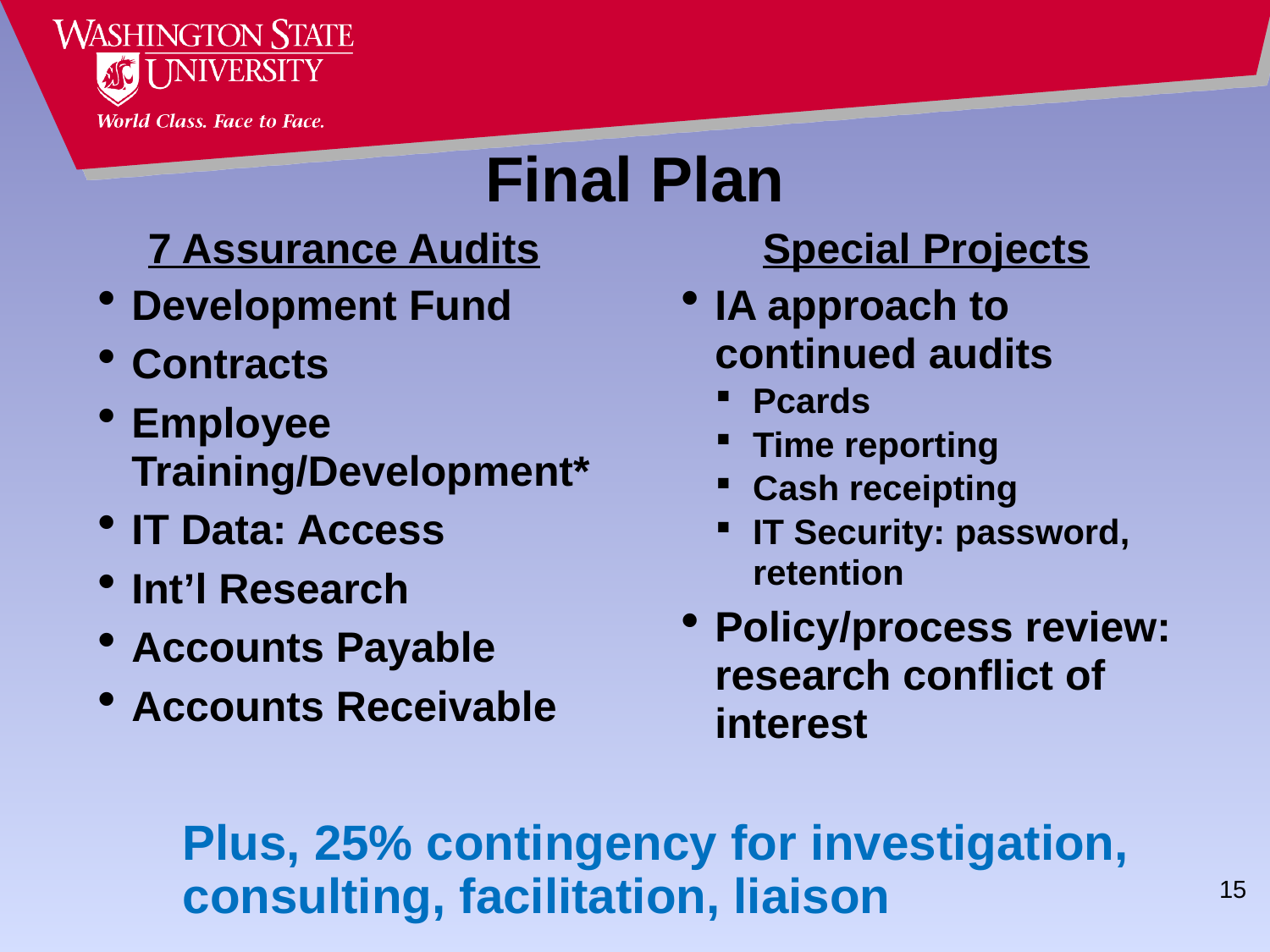

# Final Plan
7 Assurance Audits
Special Projects
Development Fund
Contracts
Employee Training/Development*
IT Data: Access
Int’l Research
Accounts Payable
Accounts Receivable

IA approach to continued audits
Pcards
Time reporting
Cash receipting
IT Security: password, retention
Policy/process review: research conflict of interest
Plus, 25% contingency for investigation, consulting, facilitation, liaison
15